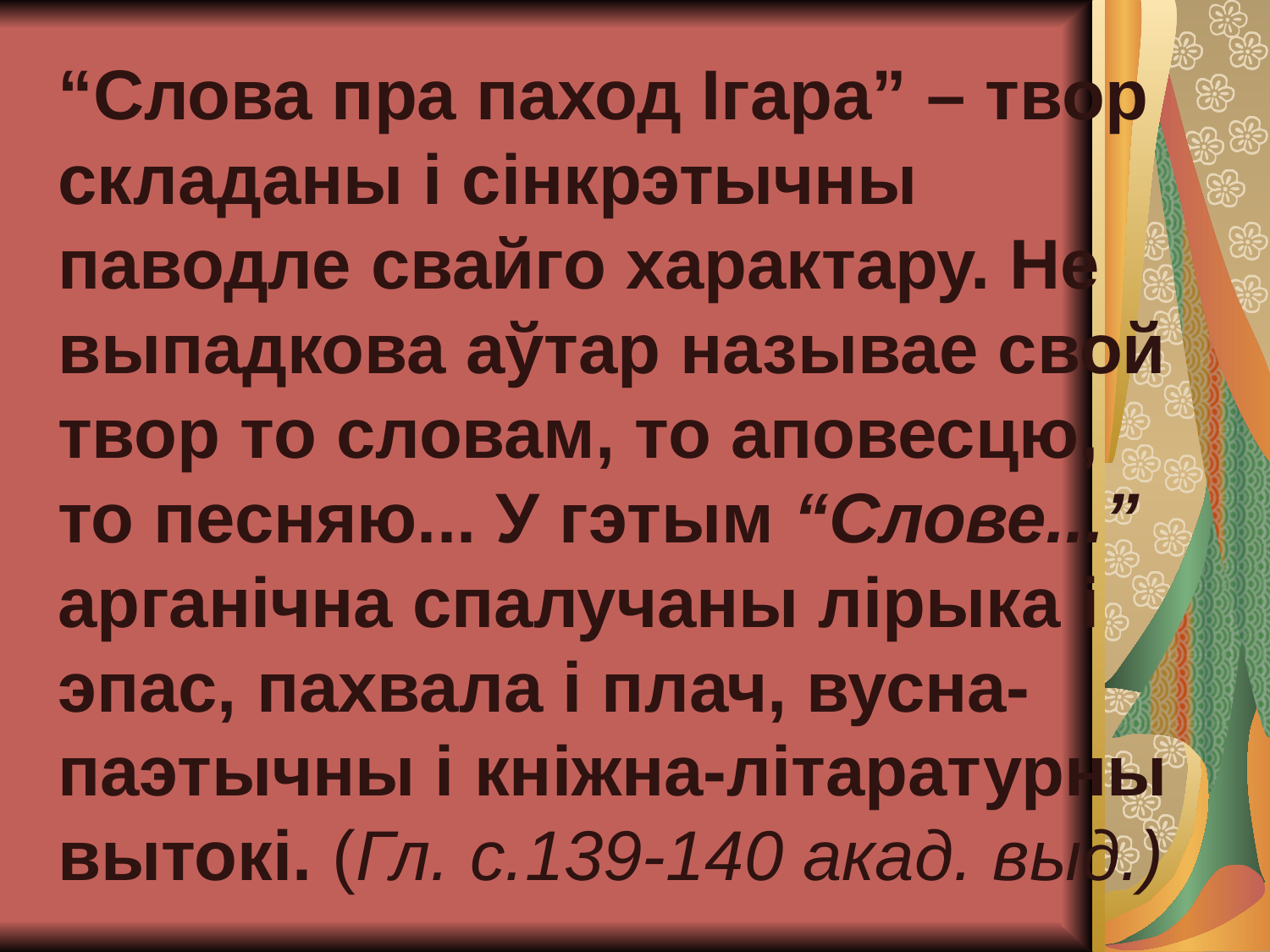

# “Слова пра паход Ігара” – твор складаны і сінкрэтычны паводле свайго характару. Не выпадкова аўтар называе свой твор то словам, то аповесцю, то песняю... У гэтым “Слове...” арганічна спалучаны лірыка і эпас, пахвала і плач, вусна-паэтычны і кніжна-літаратурны вытокі. (Гл. с.139-140 акад. выд.)